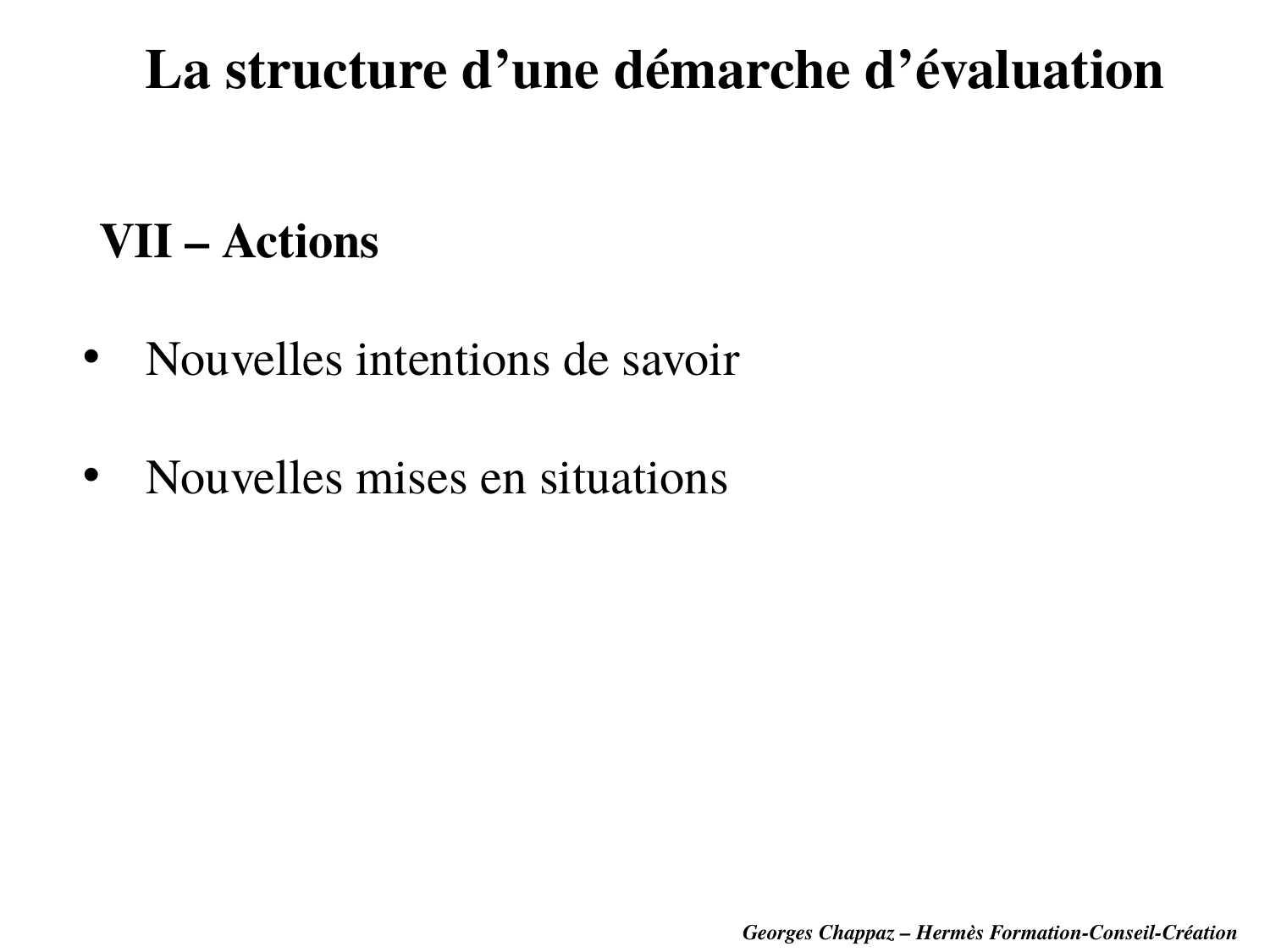

La structure d’une démarche d’évaluation
 VII – Actions

Nouvelles intentions de savoir

Nouvelles mises en situations

Georges Chappaz – Hermès Formation-Conseil-Création